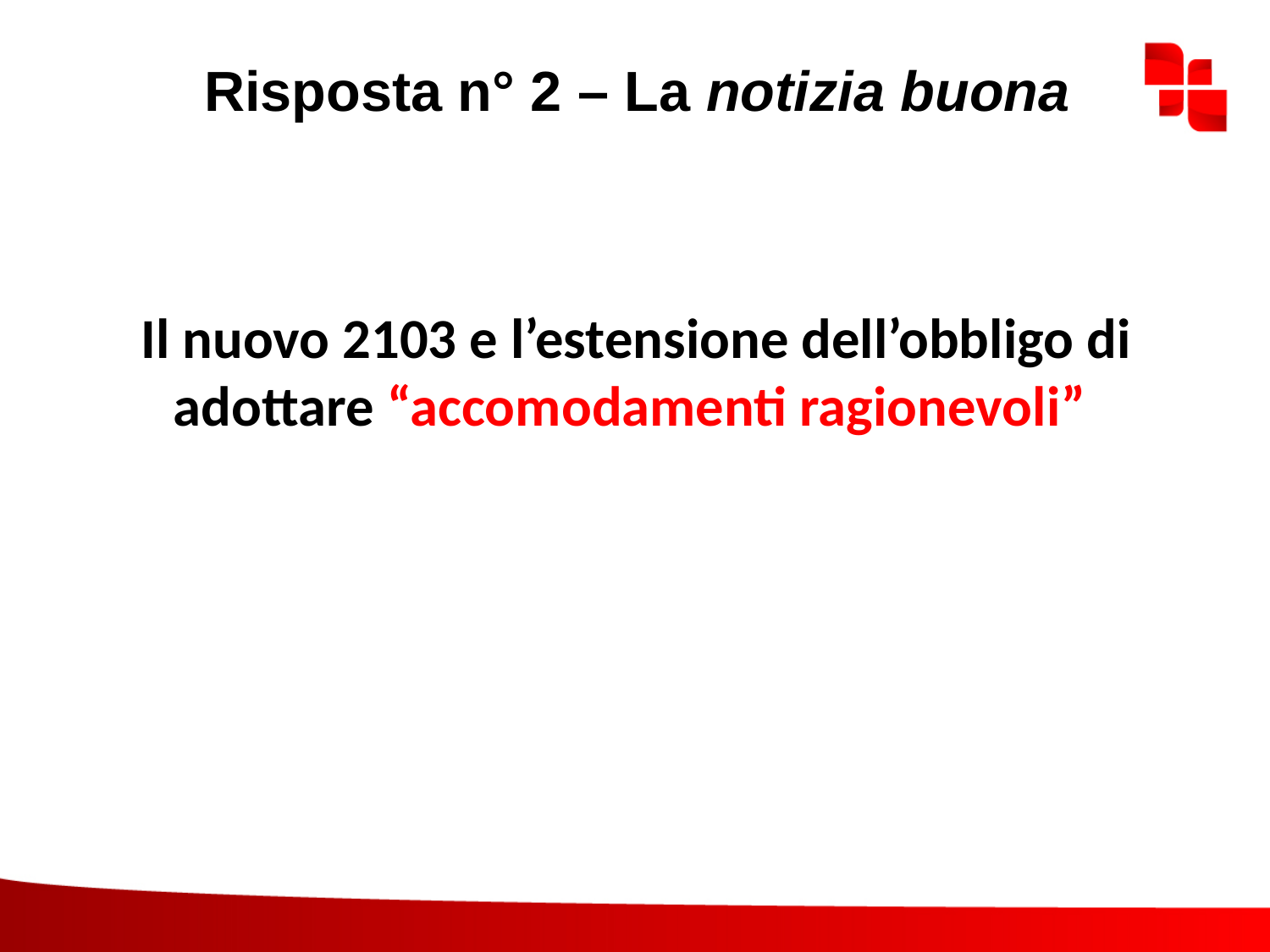

# Risposta n° 2 – La notizia buona
Il nuovo 2103 e l’estensione dell’obbligo di adottare “accomodamenti ragionevoli”